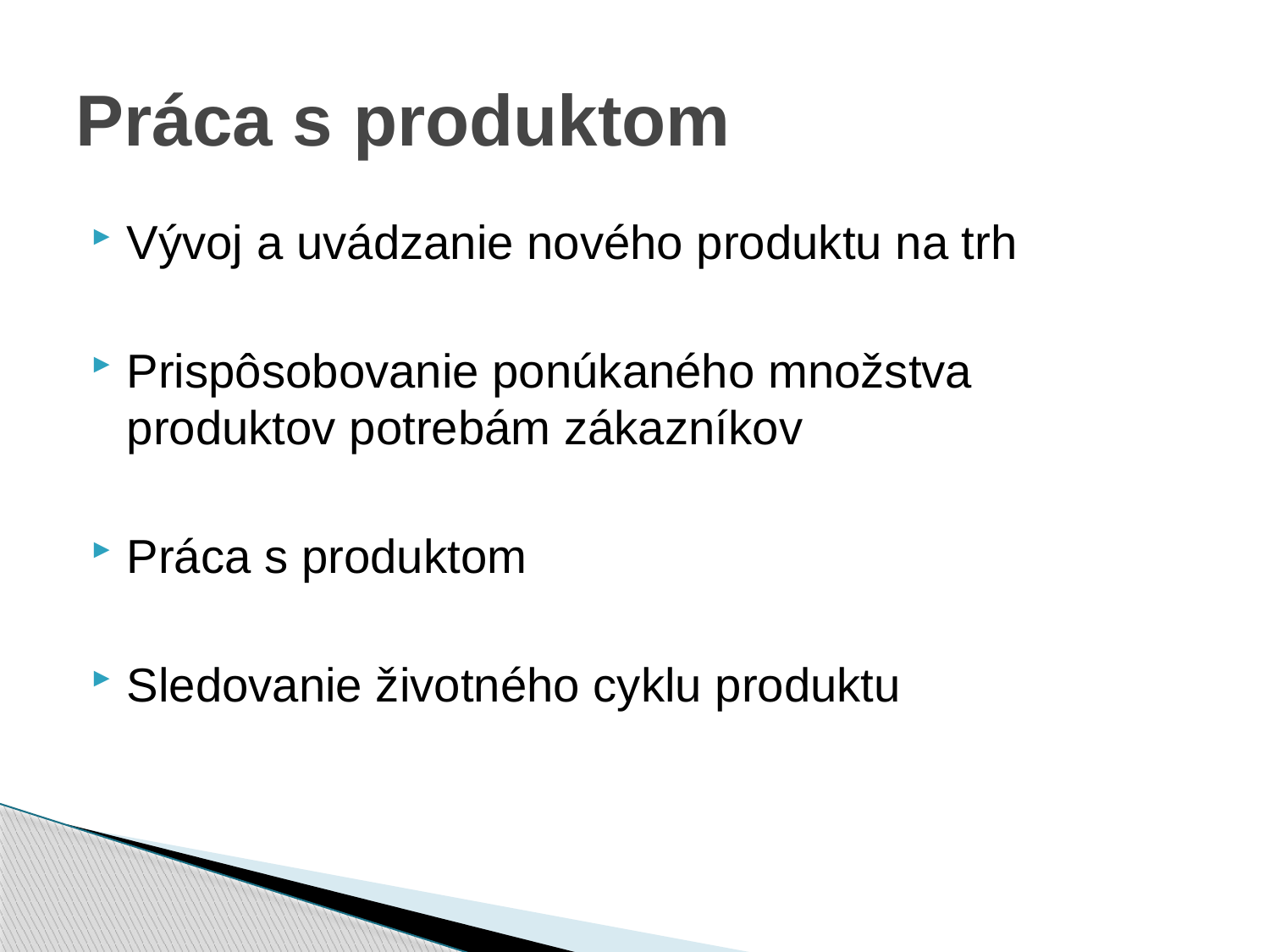

# Práca s produktom
Vývoj a uvádzanie nového produktu na trh

Prispôsobovanie ponúkaného množstva produktov potrebám zákazníkov

Práca s produktom

Sledovanie životného cyklu produktu